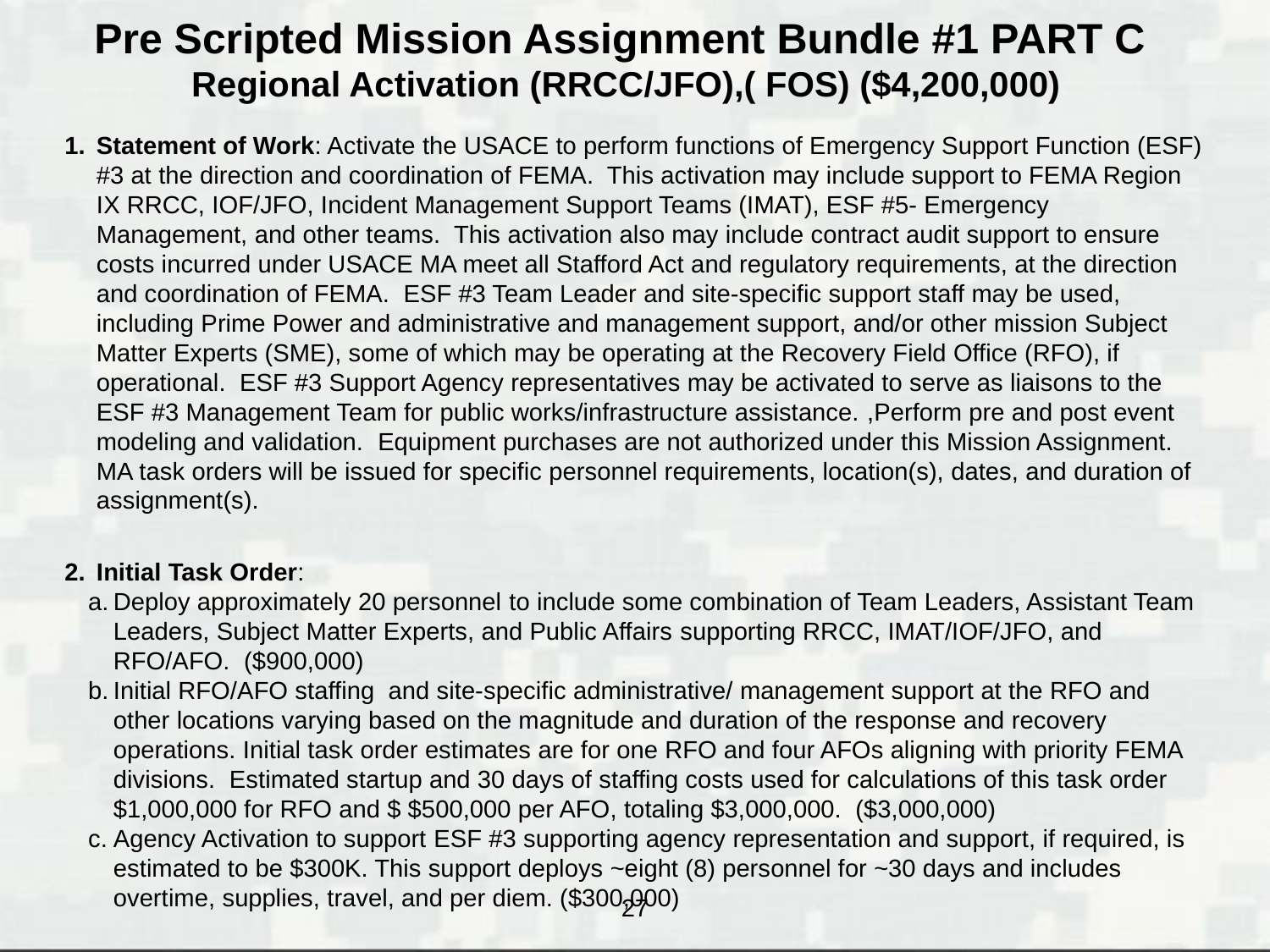

# Pre Scripted Mission Assignment Bundle #1 PART C Regional Activation (RRCC/JFO),( FOS) ($4,200,000)
Statement of Work: Activate the USACE to perform functions of Emergency Support Function (ESF) #3 at the direction and coordination of FEMA.  This activation may include support to FEMA Region IX RRCC, IOF/JFO, Incident Management Support Teams (IMAT), ESF #5- Emergency Management, and other teams.  This activation also may include contract audit support to ensure costs incurred under USACE MA meet all Stafford Act and regulatory requirements, at the direction and coordination of FEMA.  ESF #3 Team Leader and site-specific support staff may be used, including Prime Power and administrative and management support, and/or other mission Subject Matter Experts (SME), some of which may be operating at the Recovery Field Office (RFO), if operational.  ESF #3 Support Agency representatives may be activated to serve as liaisons to the ESF #3 Management Team for public works/infrastructure assistance. ,Perform pre and post event modeling and validation.  Equipment purchases are not authorized under this Mission Assignment. MA task orders will be issued for specific personnel requirements, location(s), dates, and duration of assignment(s).

Initial Task Order:
Deploy approximately 20 personnel to include some combination of Team Leaders, Assistant Team Leaders, Subject Matter Experts, and Public Affairs supporting RRCC, IMAT/IOF/JFO, and RFO/AFO.  ($900,000)
Initial RFO/AFO staffing  and site-specific administrative/ management support at the RFO and other locations varying based on the magnitude and duration of the response and recovery operations. Initial task order estimates are for one RFO and four AFOs aligning with priority FEMA divisions.  Estimated startup and 30 days of staffing costs used for calculations of this task order $1,000,000 for RFO and $ $500,000 per AFO, totaling $3,000,000.  ($3,000,000)
Agency Activation to support ESF #3 supporting agency representation and support, if required, is estimated to be $300K. This support deploys ~eight (8) personnel for ~30 days and includes overtime, supplies, travel, and per diem. ($300,000)
27